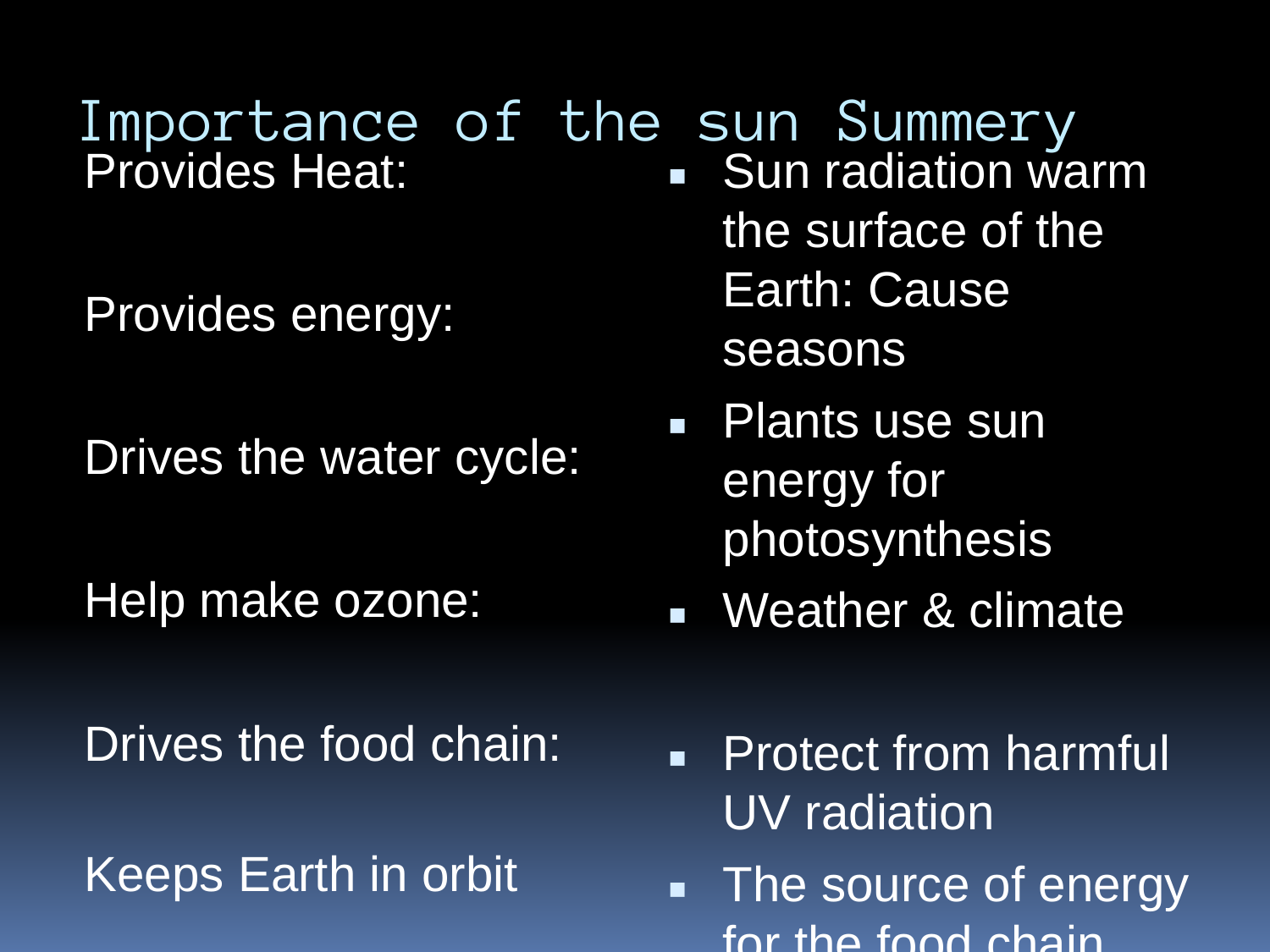

# Importance of the sun Summery
Provides Heat:

Provides energy:

Drives the water cycle:

Help make ozone:

Drives the food chain:
Keeps Earth in orbit

Sun radiation warm the surface of the Earth: Cause seasons
Plants use sun energy for photosynthesis
Weather & climate

Protect from harmful UV radiation
The source of energy for the food chain
Gravitational pull